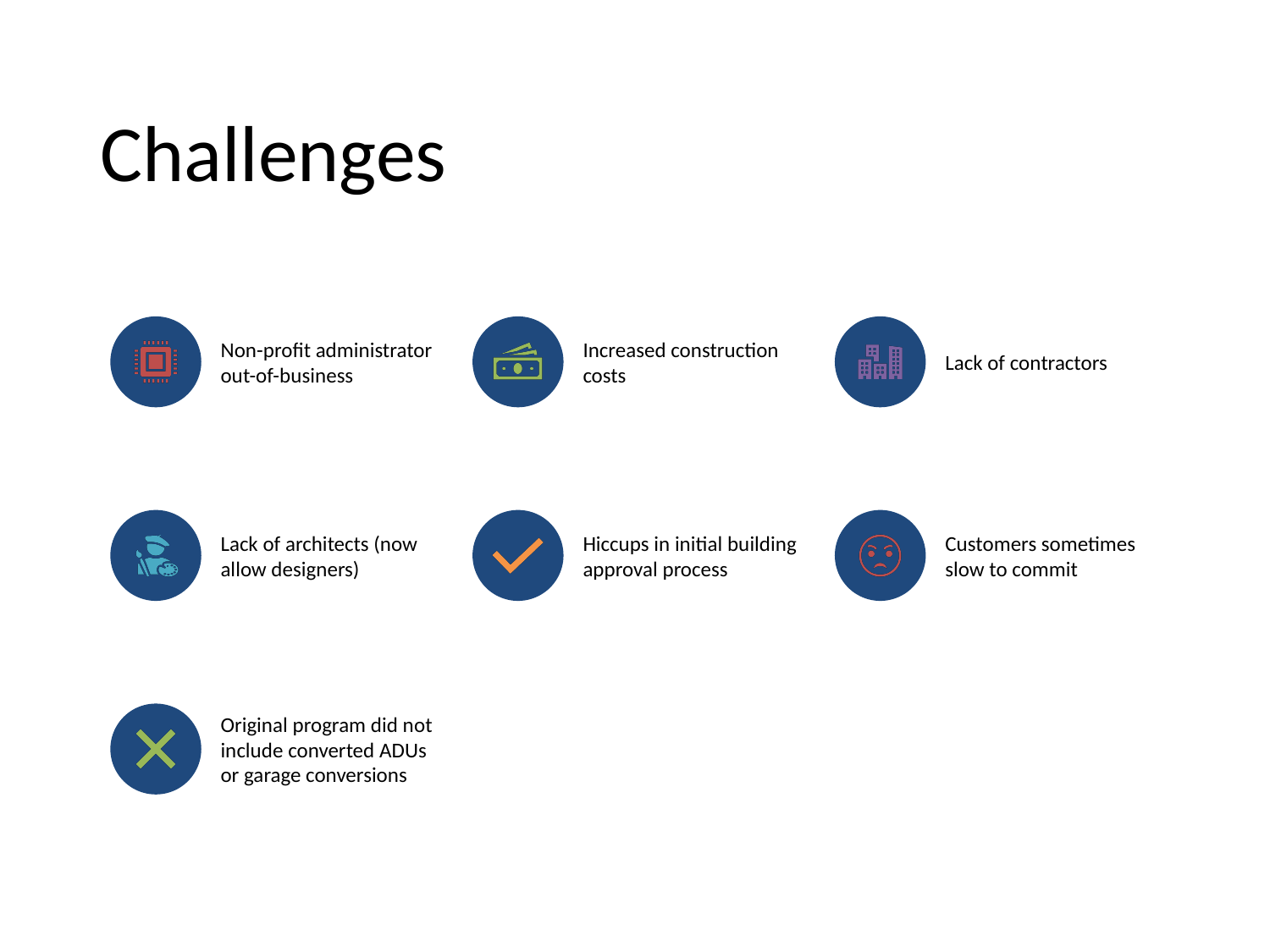

Challenges
Non-profit administrator out-of-business
Increased construction costs
Lack of contractors
Lack of architects (now allow designers)
Hiccups in initial building approval process
Customers sometimes slow to commit
Original program did not include converted ADUs or garage conversions